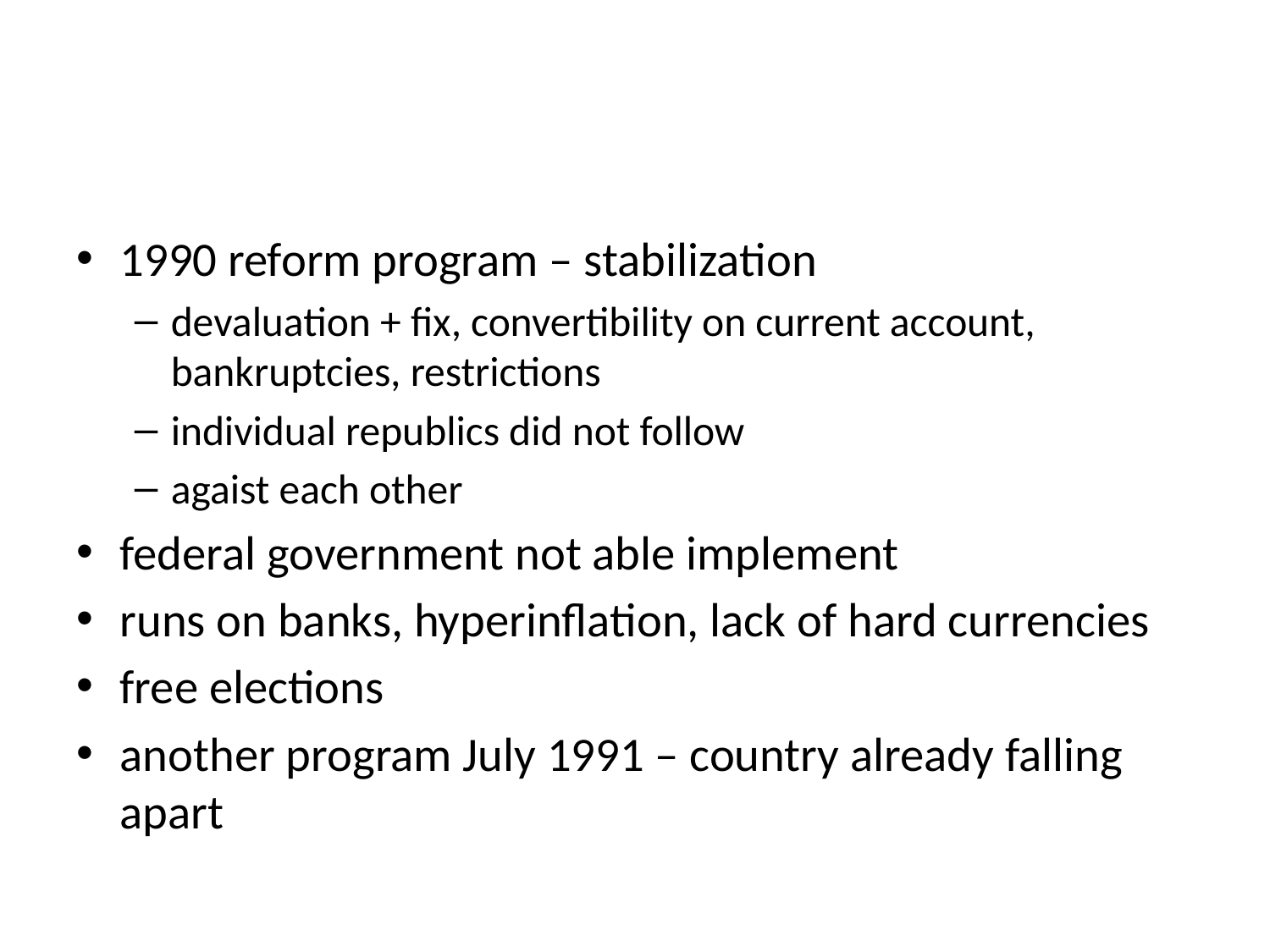

#
1990 reform program – stabilization
devaluation + fix, convertibility on current account, bankruptcies, restrictions
individual republics did not follow
agaist each other
federal government not able implement
runs on banks, hyperinflation, lack of hard currencies
free elections
another program July 1991 – country already falling apart